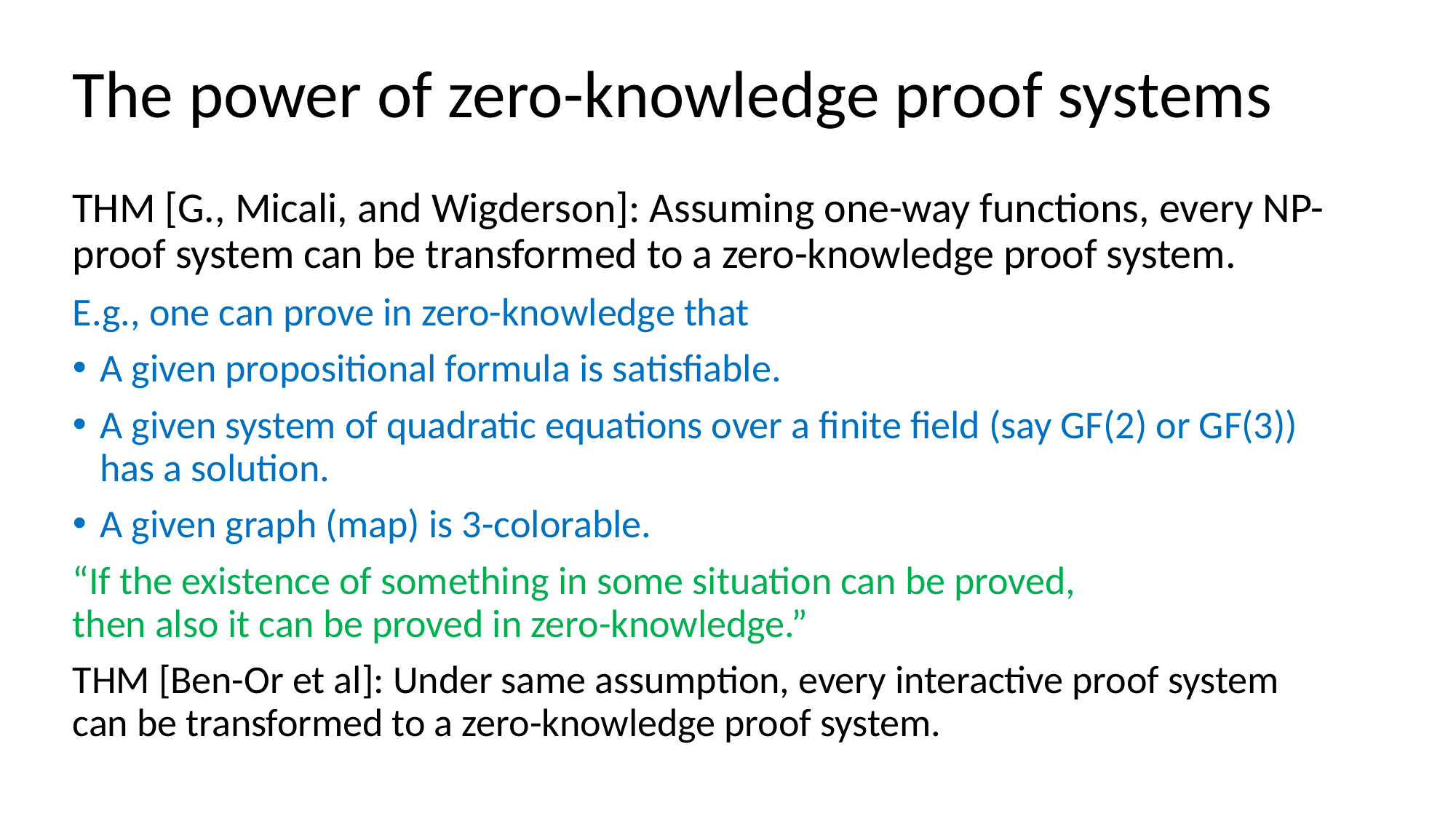

# The power of zero-knowledge proof systems
THM [G., Micali, and Wigderson]: Assuming one-way functions, every NP-proof system can be transformed to a zero-knowledge proof system.
E.g., one can prove in zero-knowledge that
A given propositional formula is satisfiable.
A given system of quadratic equations over a finite field (say GF(2) or GF(3)) has a solution.
A given graph (map) is 3-colorable.
“If the existence of something in some situation can be proved,
then also it can be proved in zero-knowledge.”
THM [Ben-Or et al]: Under same assumption, every interactive proof system can be transformed to a zero-knowledge proof system.